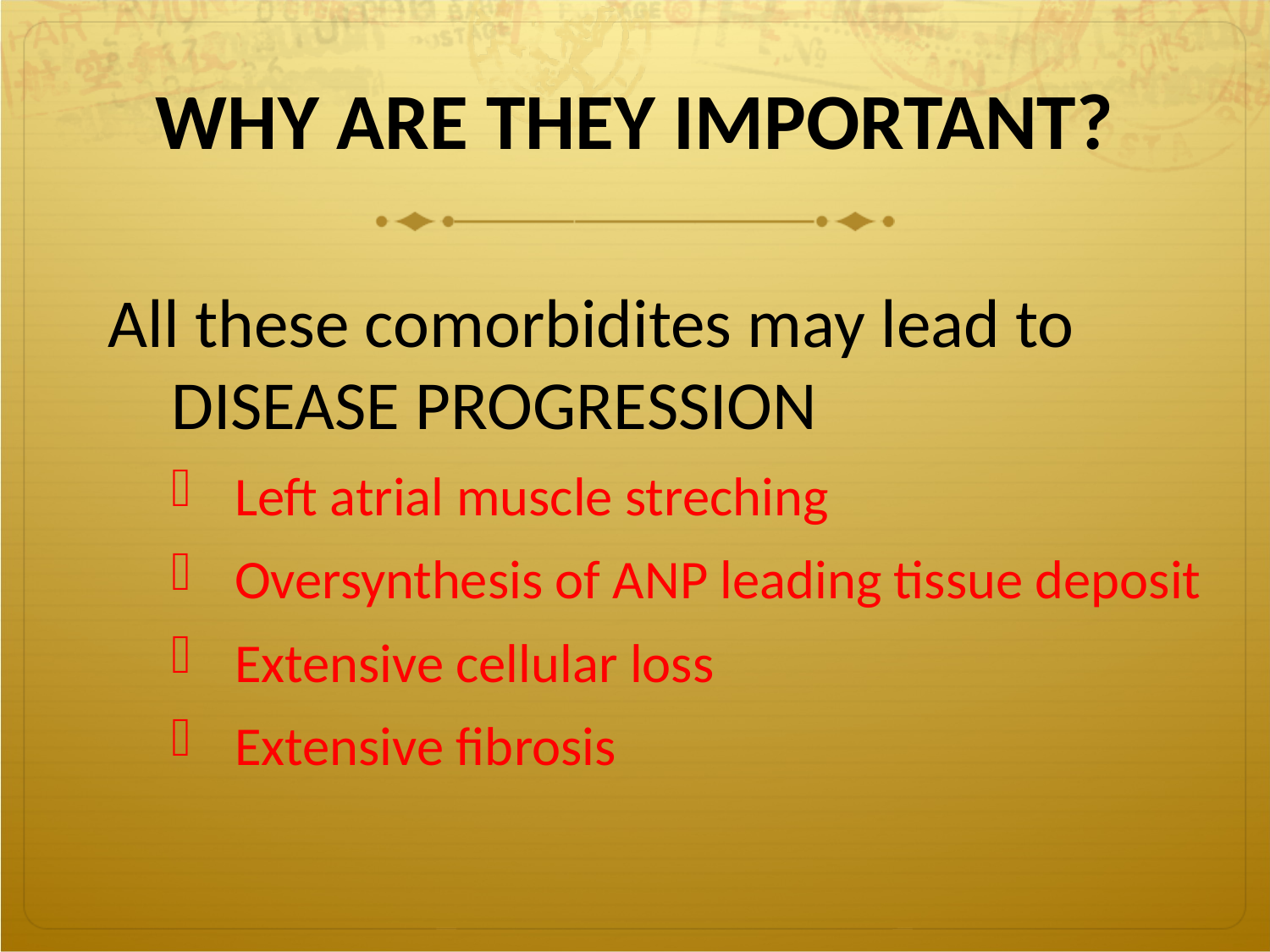

WHY ARE THEY IMPORTANT?

All these comorbidites may lead to DISEASE PROGRESSION
Left atrial muscle streching
Oversynthesis of ANP leading tissue deposit
Extensive cellular loss
Extensive fibrosis